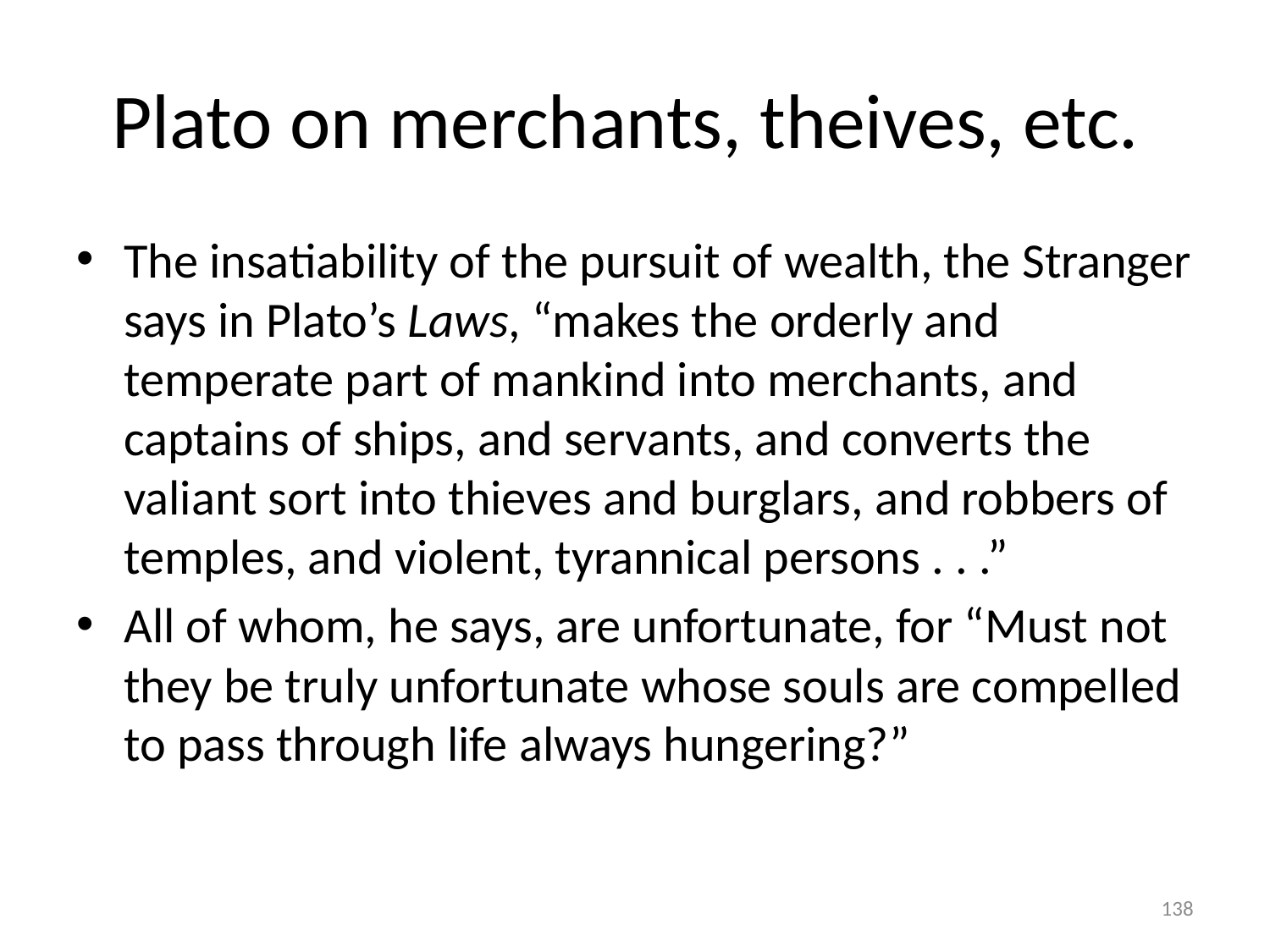

# Plato on merchants, theives, etc.
The insatiability of the pursuit of wealth, the Stranger says in Plato’s Laws, “makes the orderly and temperate part of mankind into merchants, and captains of ships, and servants, and converts the valiant sort into thieves and burglars, and robbers of temples, and violent, tyrannical persons . . .”
All of whom, he says, are unfortunate, for “Must not they be truly unfortunate whose souls are compelled to pass through life always hungering?”
138